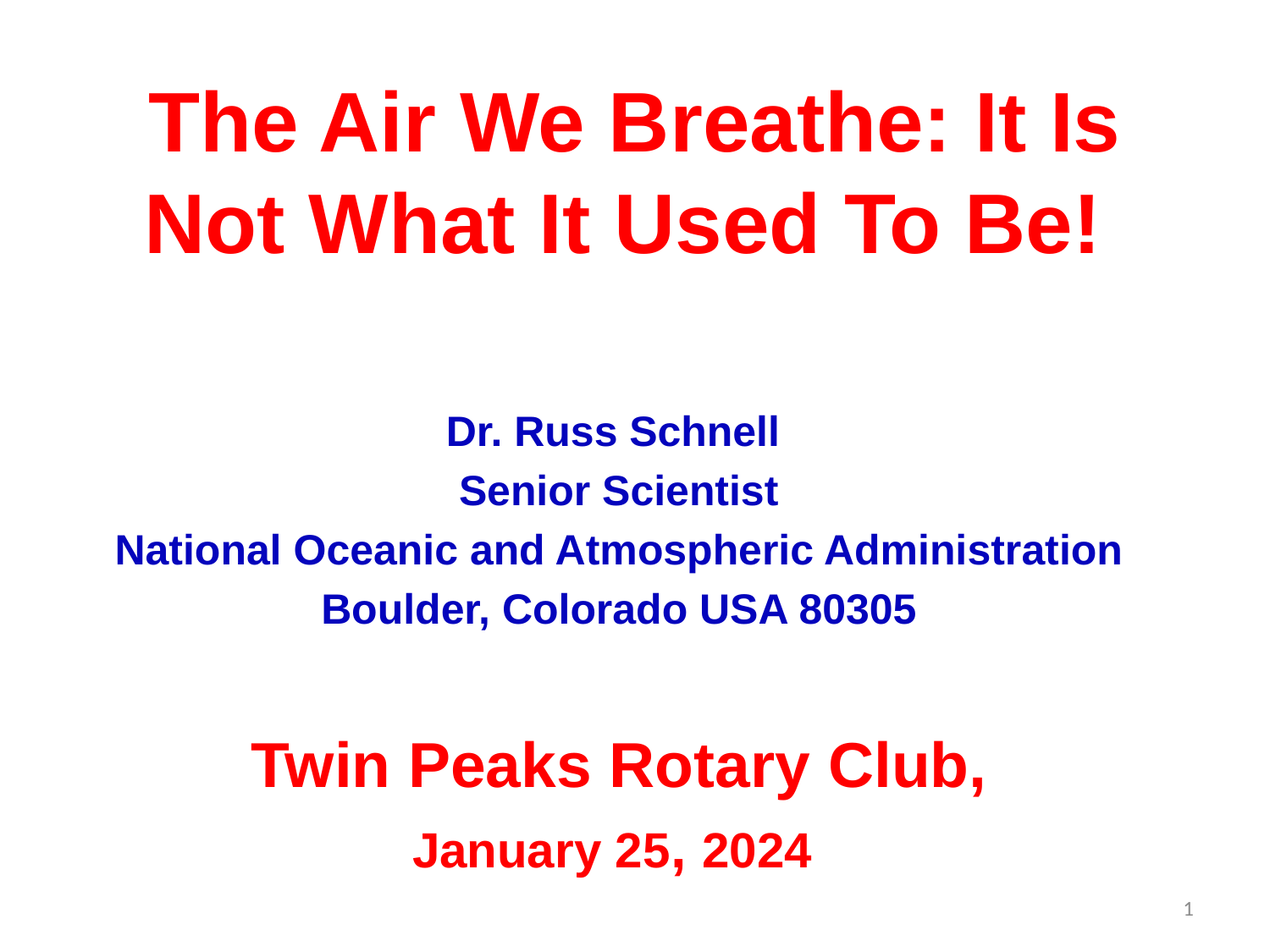

# The Air We Breathe: It Is Not What It Used To Be!

Dr. Russ Schnell
Senior Scientist
National Oceanic and Atmospheric Administration
Boulder, Colorado USA 80305

Twin Peaks Rotary Club,
January 25, 2024

1